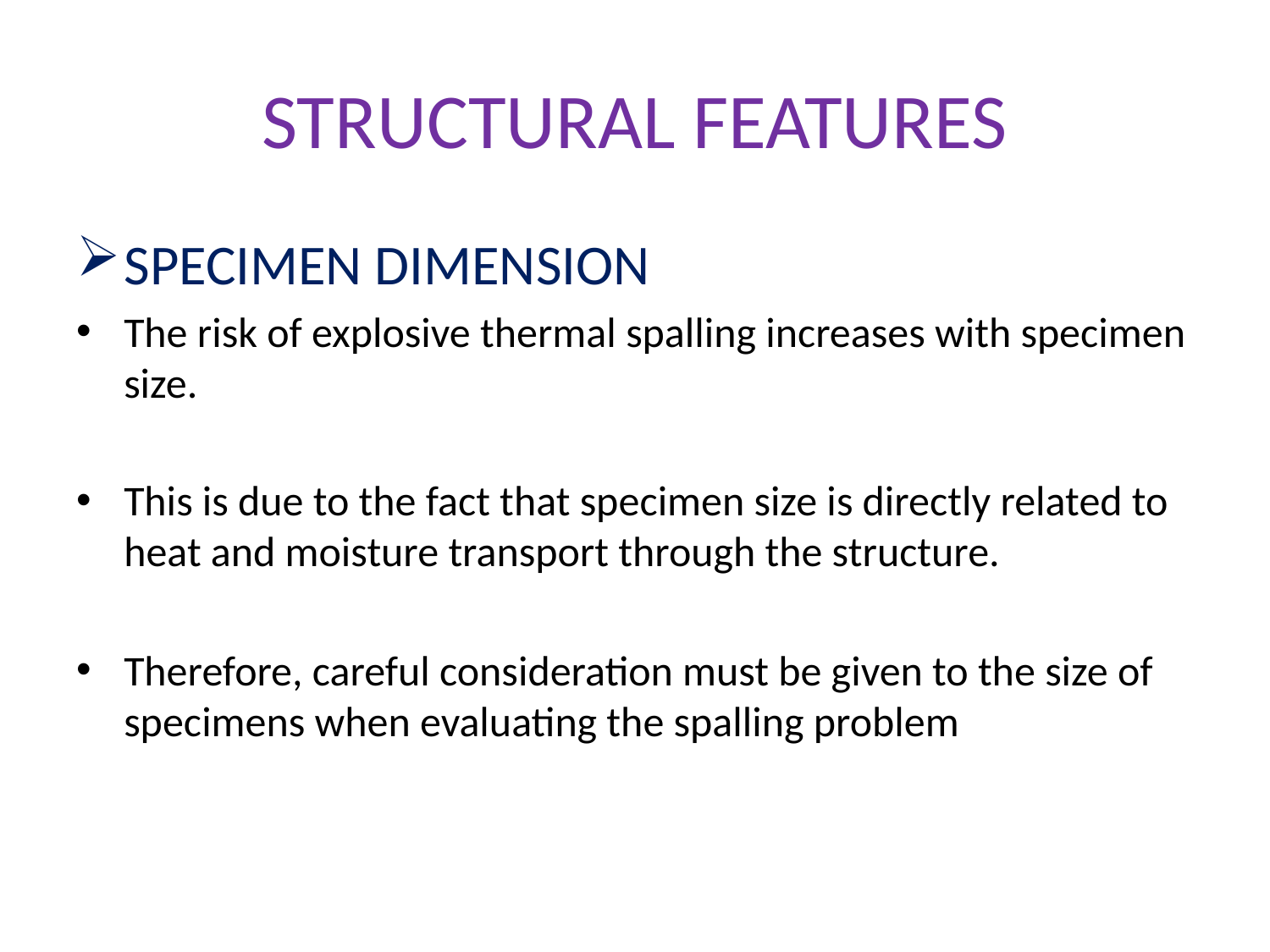

# STRUCTURAL FEATURES
SPECIMEN DIMENSION
The risk of explosive thermal spalling increases with specimen size.

This is due to the fact that specimen size is directly related to heat and moisture transport through the structure.

Therefore, careful consideration must be given to the size of specimens when evaluating the spalling problem